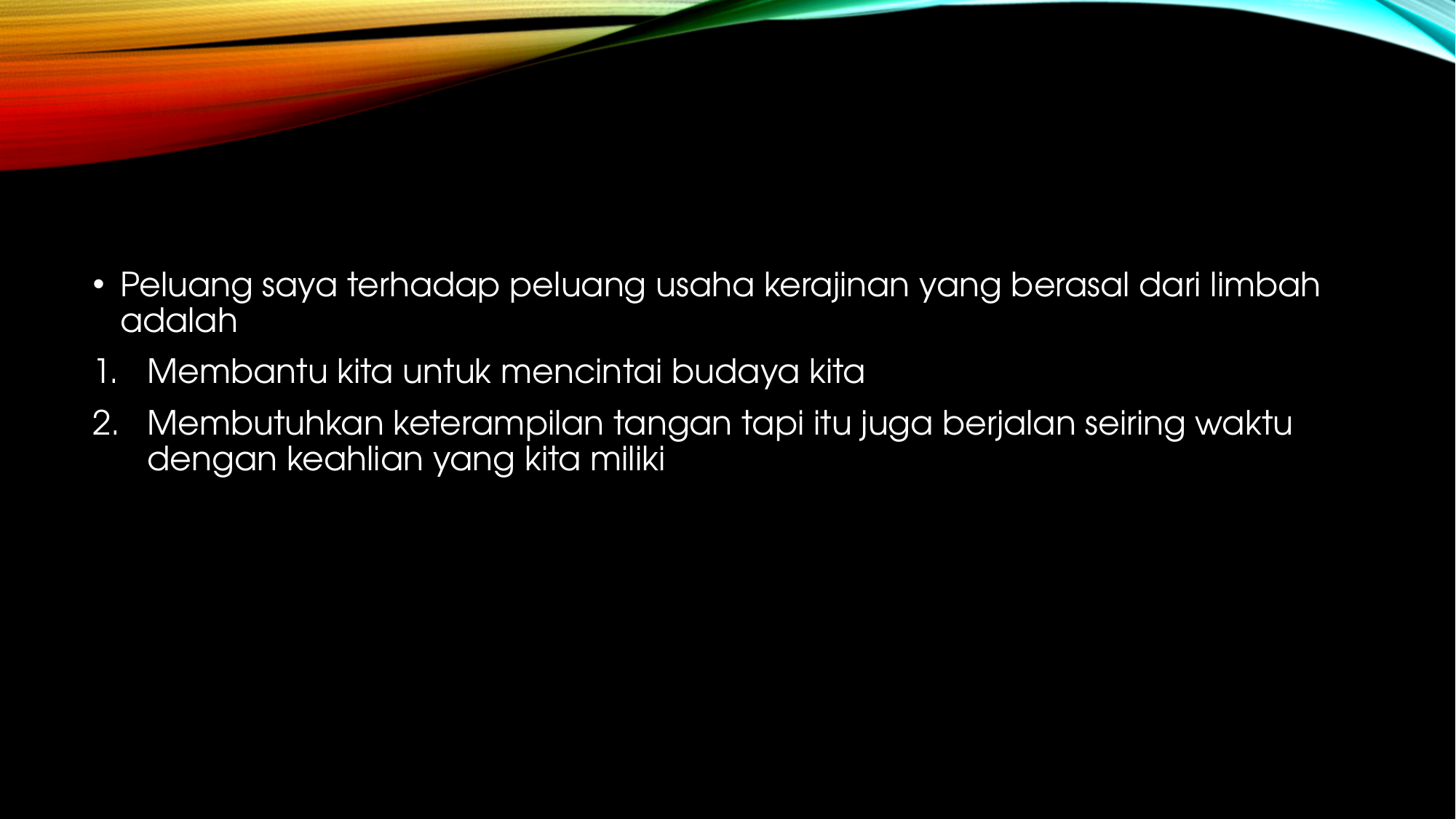

Peluang saya terhadap peluang usaha kerajinan yang berasal dari limbah adalah
Membantu kita untuk mencintai budaya kita
Membutuhkan keterampilan tangan tapi itu juga berjalan seiring waktu dengan keahlian yang kita miliki